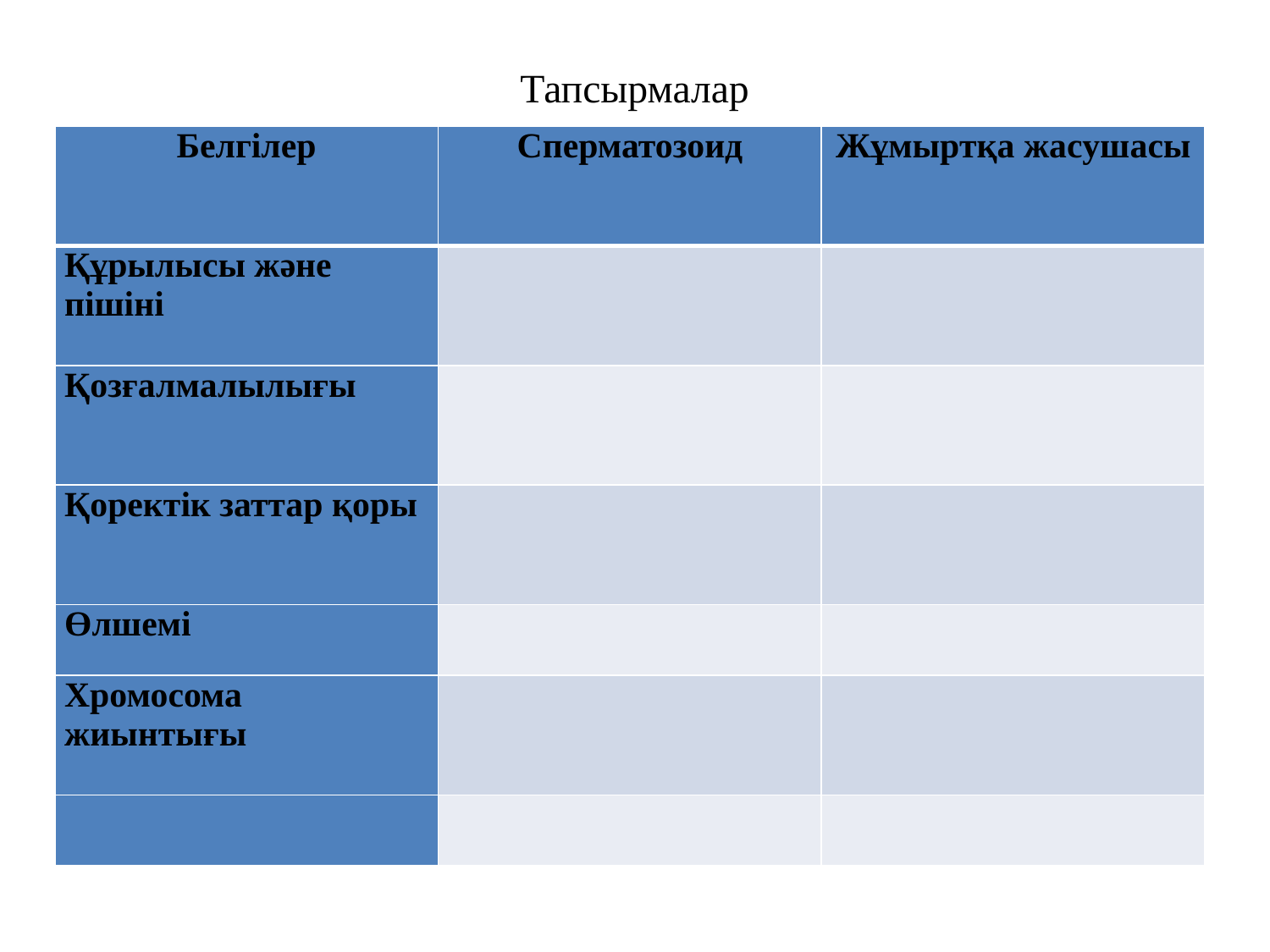

# Тапсырмалар
| Белгілер | Сперматозоид | Жұмыртқа жасушасы |
| --- | --- | --- |
| Құрылысы және пішіні |  |  |
| Қозғалмалылығы |  |  |
| Қоректік заттар қоры |  |  |
| Өлшемі |  |  |
| Хромосома жиынтығы |  |  |
|  |  |  |